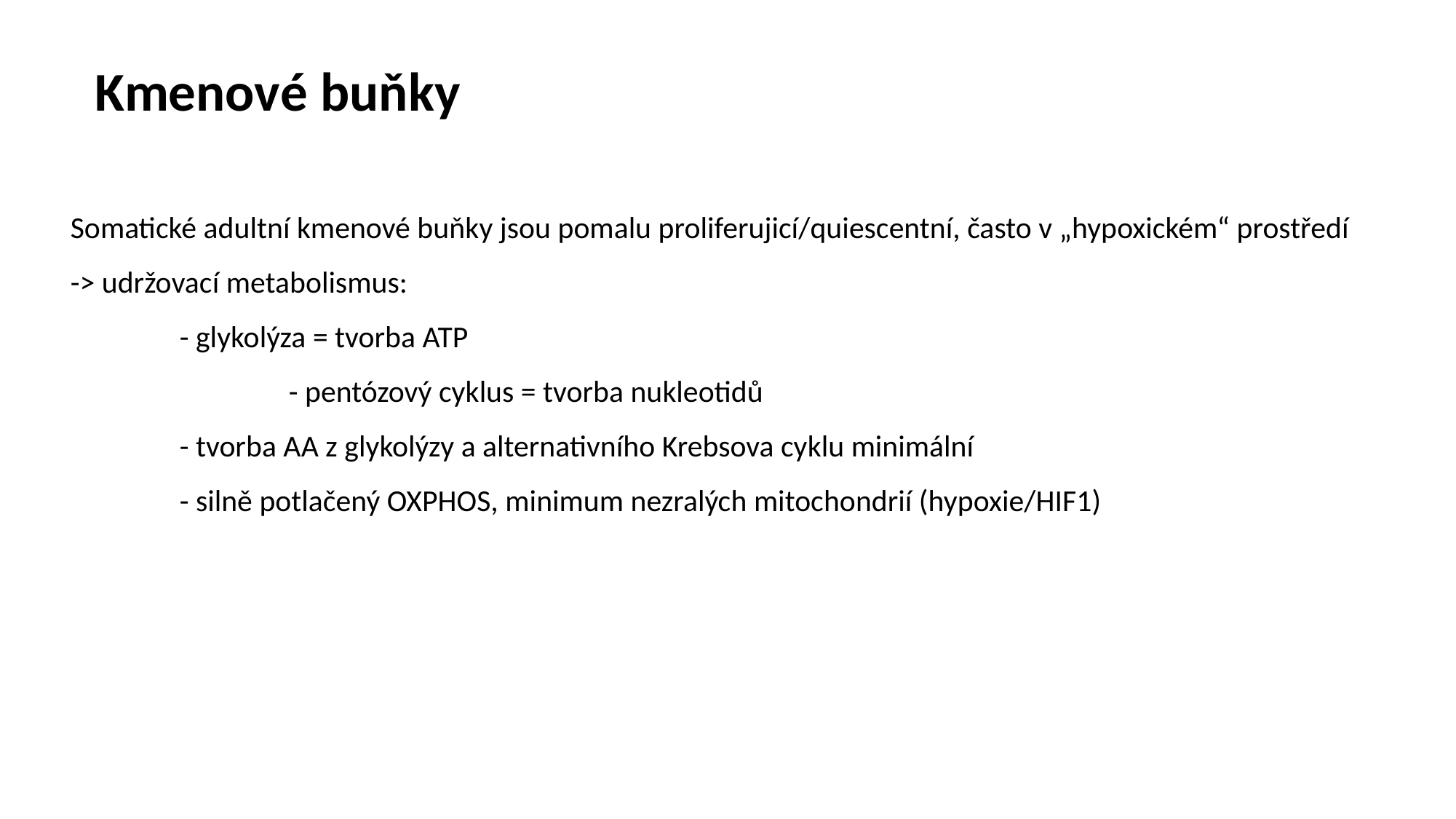

Kmenové buňky
Somatické adultní kmenové buňky jsou pomalu proliferujicí/quiescentní, často v „hypoxickém“ prostředí
-> udržovací metabolismus:
	- glykolýza = tvorba ATP
		- pentózový cyklus = tvorba nukleotidů
	- tvorba AA z glykolýzy a alternativního Krebsova cyklu minimální
	- silně potlačený OXPHOS, minimum nezralých mitochondrií (hypoxie/HIF1)